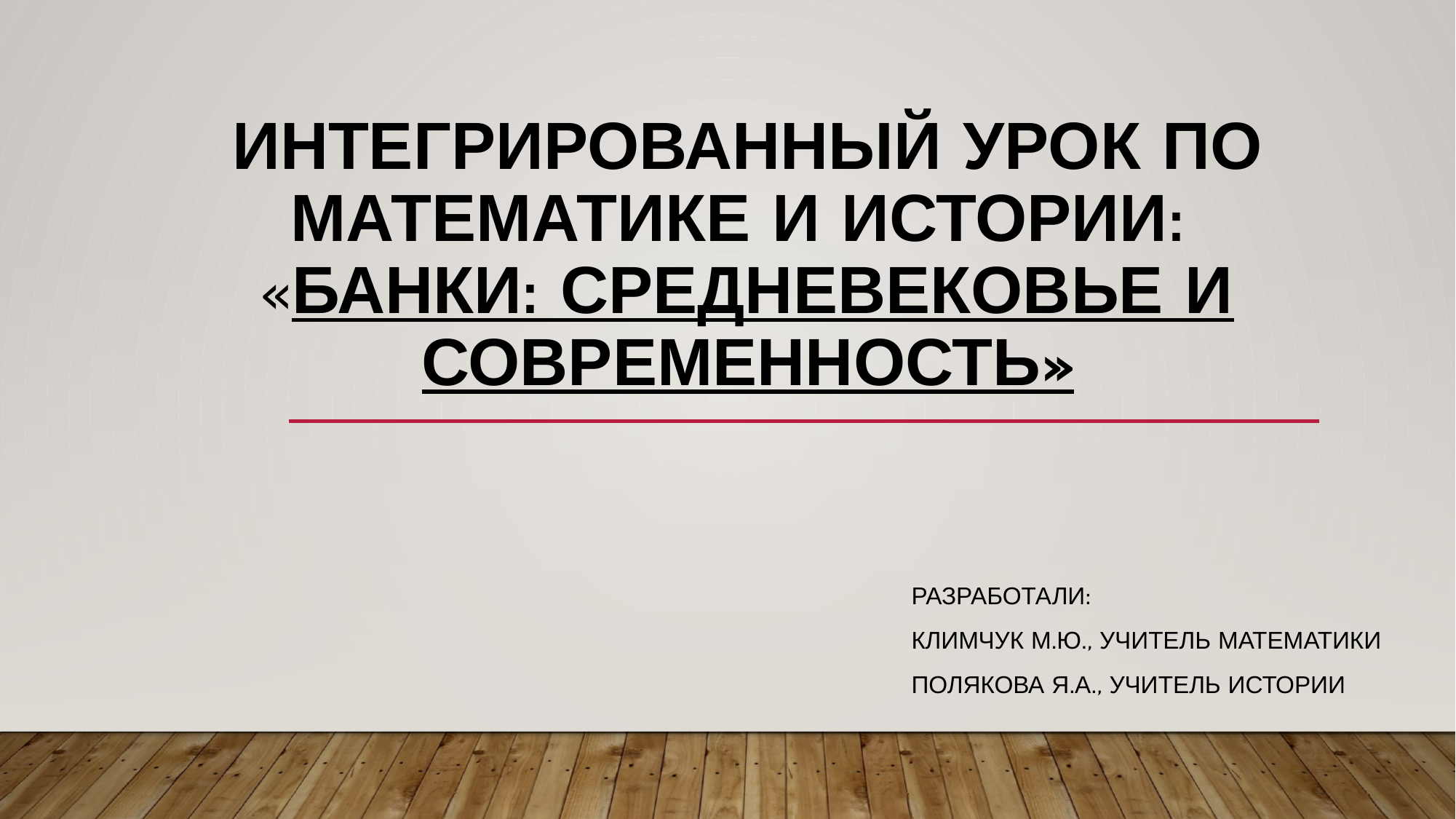

# Интегрированный урок по математике и истории: «Банки: Средневековье и современность»
РАЗРАБОТАЛИ:
Климчук М.Ю., учитель математики
Полякова Я.А., учитель истории